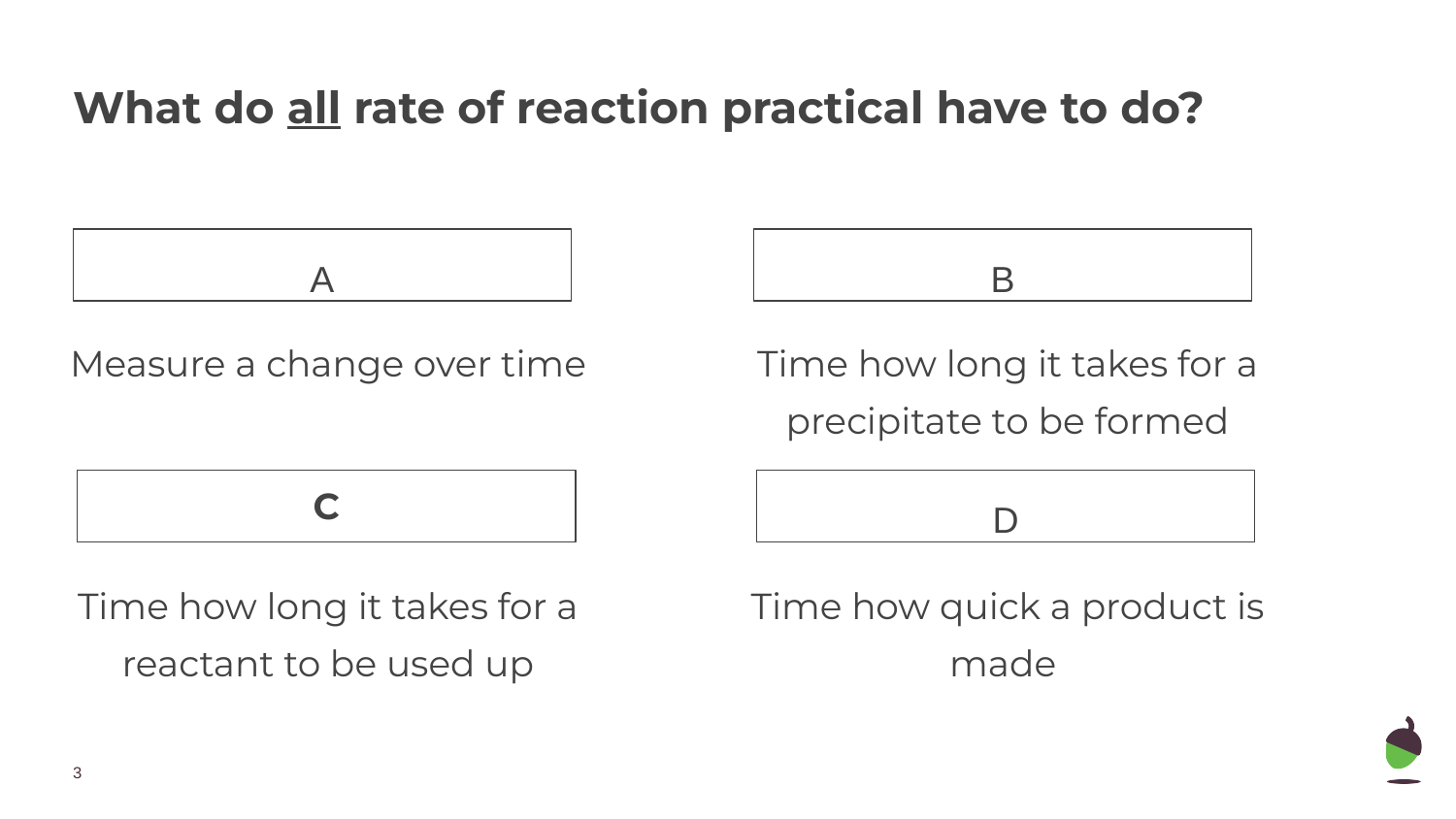

# What do all rate of reaction practical have to do?
A
B
Measure a change over time
Time how long it takes for a precipitate to be formed
C
D
Time how long it takes for a reactant to be used up
Time how quick a product is made
3